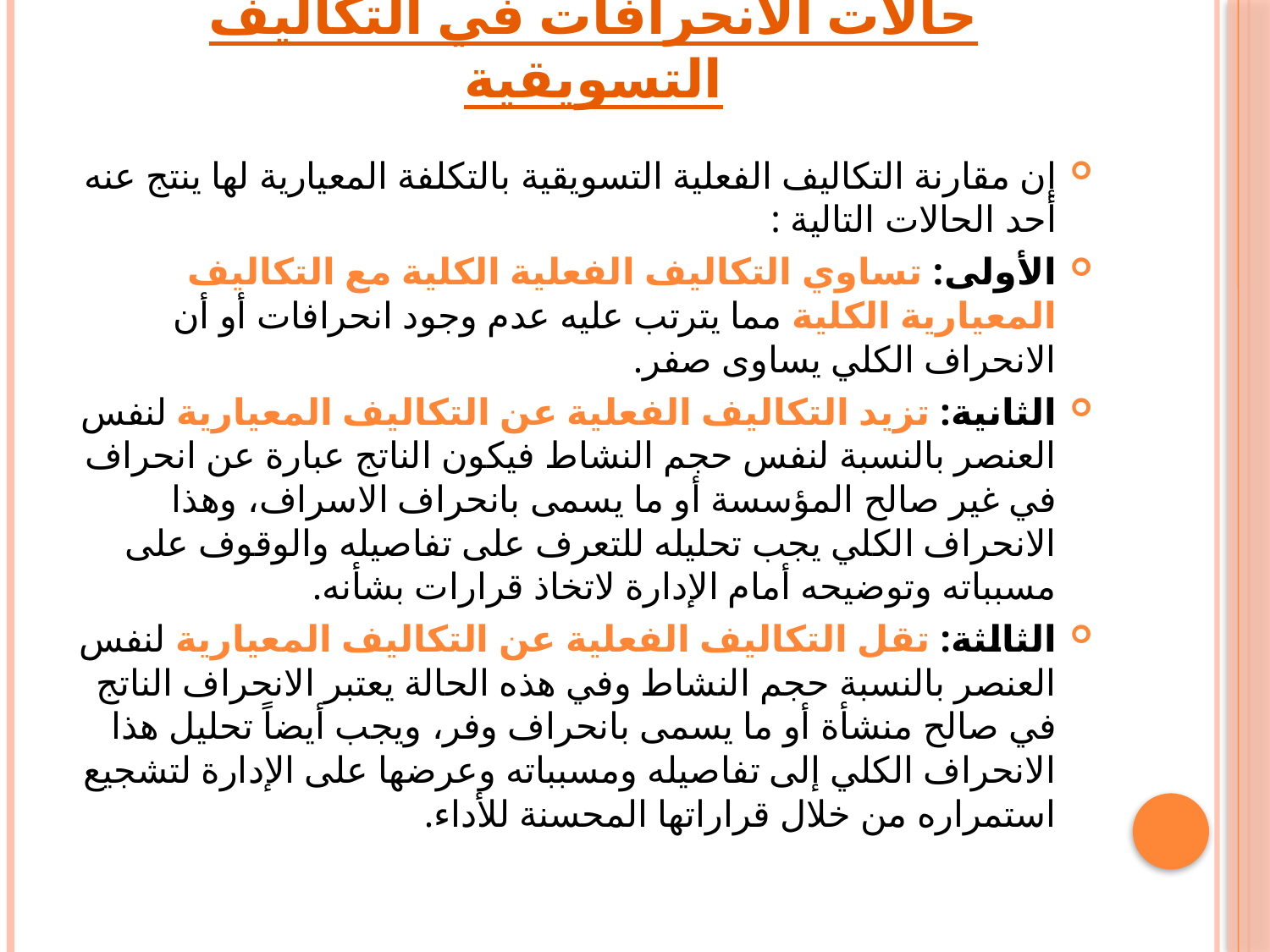

# حالات الانحرافات في التكاليف التسويقية
إن مقارنة التكاليف الفعلية التسويقية بالتكلفة المعيارية لها ينتج عنه أحد الحالات التالية :
الأولى: تساوي التكاليف الفعلية الكلية مع التكاليف المعيارية الكلية مما يترتب عليه عدم وجود انحرافات أو أن الانحراف الكلي يساوى صفر.
الثانية: تزيد التكاليف الفعلية عن التكاليف المعيارية لنفس العنصر بالنسبة لنفس حجم النشاط فيكون الناتج عبارة عن انحراف في غير صالح المؤسسة أو ما يسمى بانحراف الاسراف، وهذا الانحراف الكلي يجب تحليله للتعرف على تفاصيله والوقوف على مسبباته وتوضيحه أمام الإدارة لاتخاذ قرارات بشأنه.
الثالثة: تقل التكاليف الفعلية عن التكاليف المعيارية لنفس العنصر بالنسبة حجم النشاط وفي هذه الحالة يعتبر الانحراف الناتج في صالح منشأة أو ما يسمى بانحراف وفر، ويجب أيضاً تحليل هذا الانحراف الكلي إلى تفاصيله ومسبباته وعرضها على الإدارة لتشجيع استمراره من خلال قراراتها المحسنة للأداء.